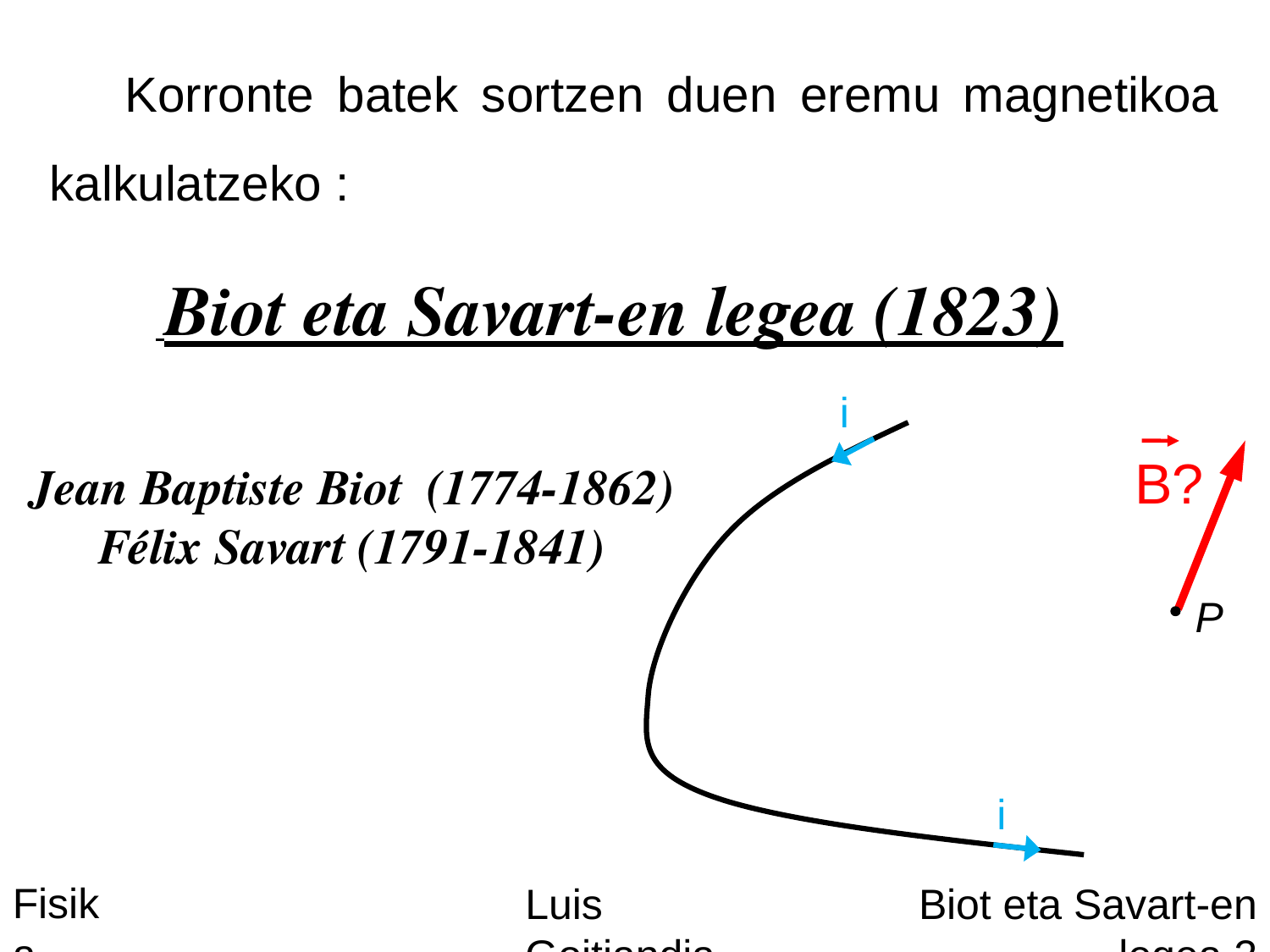

Korronte batek sortzen duen eremu magnetikoa kalkulatzeko :
 Biot eta Savart-en legea (1823)
i

B?
Jean Baptiste Biot  (1774-1862)
Félix Savart (1791-1841)
P

i